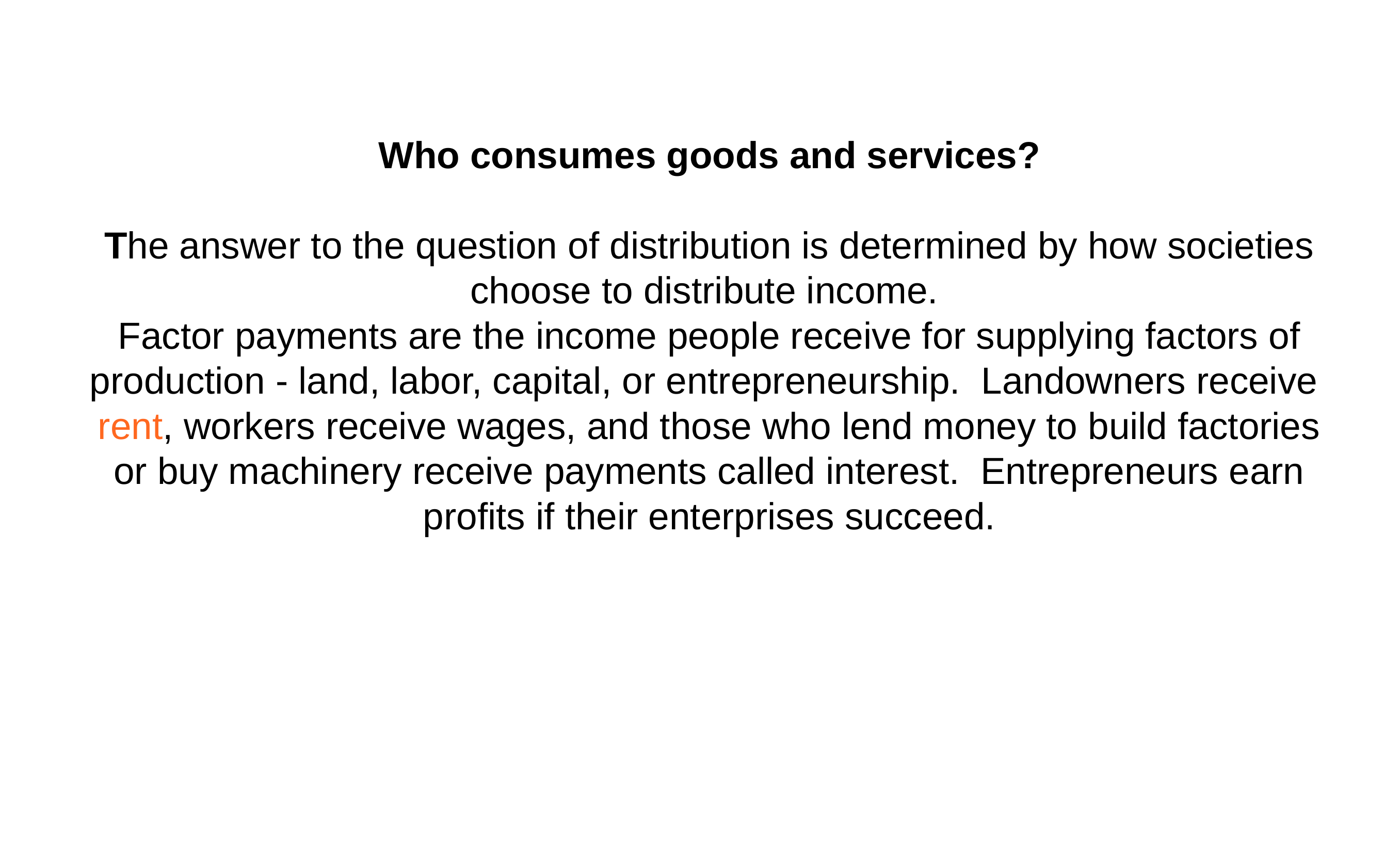

Who consumes goods and services?

The answer to the question of  distribution is determined by how  societies choose to distribute income.
 Factor payments are the income people  receive for supplying factors of  production - land, labor, capital, or  entrepreneurship.  Landowners receive  rent, workers receive wages, and those who lend money to build factories or  buy machinery receive payments called interest.  Entrepreneurs earn profits if their enterprises succeed.